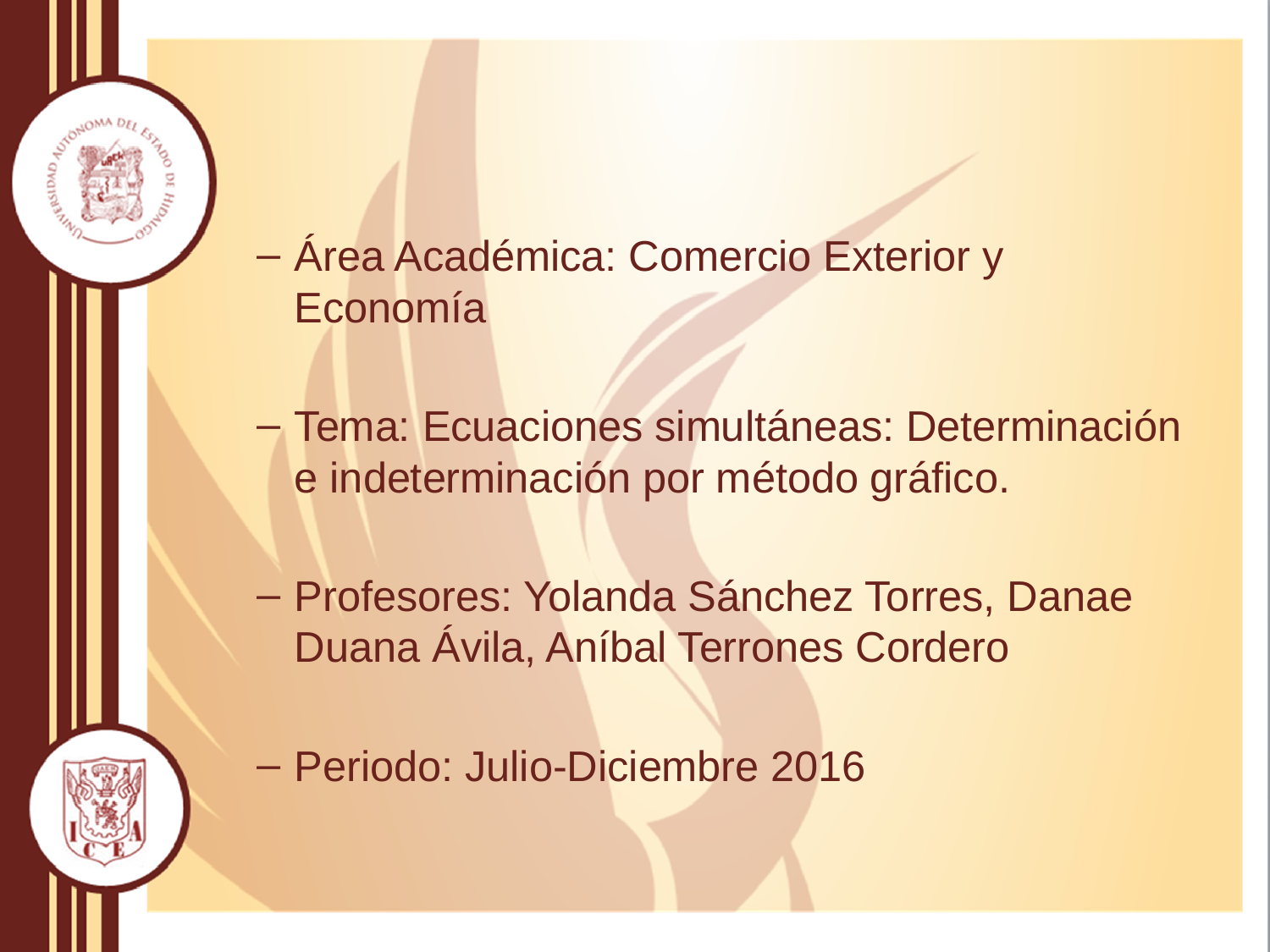

Área Académica: Comercio Exterior y Economía

Tema: Ecuaciones simultáneas: Determinación e indeterminación por método gráfico.

Profesores: Yolanda Sánchez Torres, Danae Duana Ávila, Aníbal Terrones Cordero

Periodo: Julio-Diciembre 2016